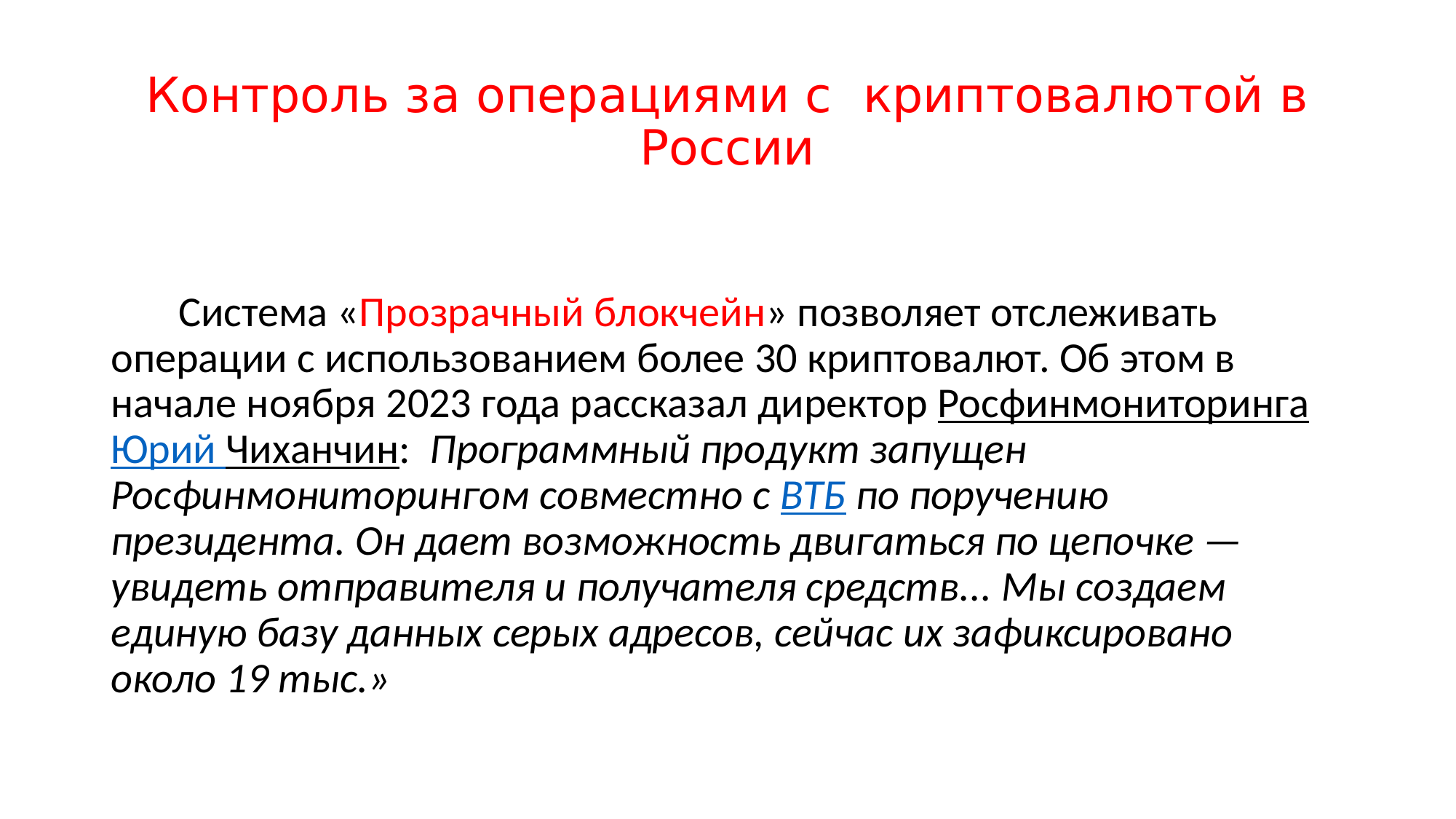

# Контроль за операциями с  криптовалютой в России

       Система «Прозрачный блокчейн» позволяет отслеживать операции с использованием более 30 криптовалют. Об этом в начале ноября 2023 года рассказал директор Росфинмониторинга Юрий Чиханчин:  Программный продукт запущен Росфинмониторингом совместно с ВТБ по поручению президента. Он дает возможность двигаться по цепочке — увидеть отправителя и получателя средств... Мы создаем единую базу данных серых адресов, сейчас их зафиксировано около 19 тыс.»